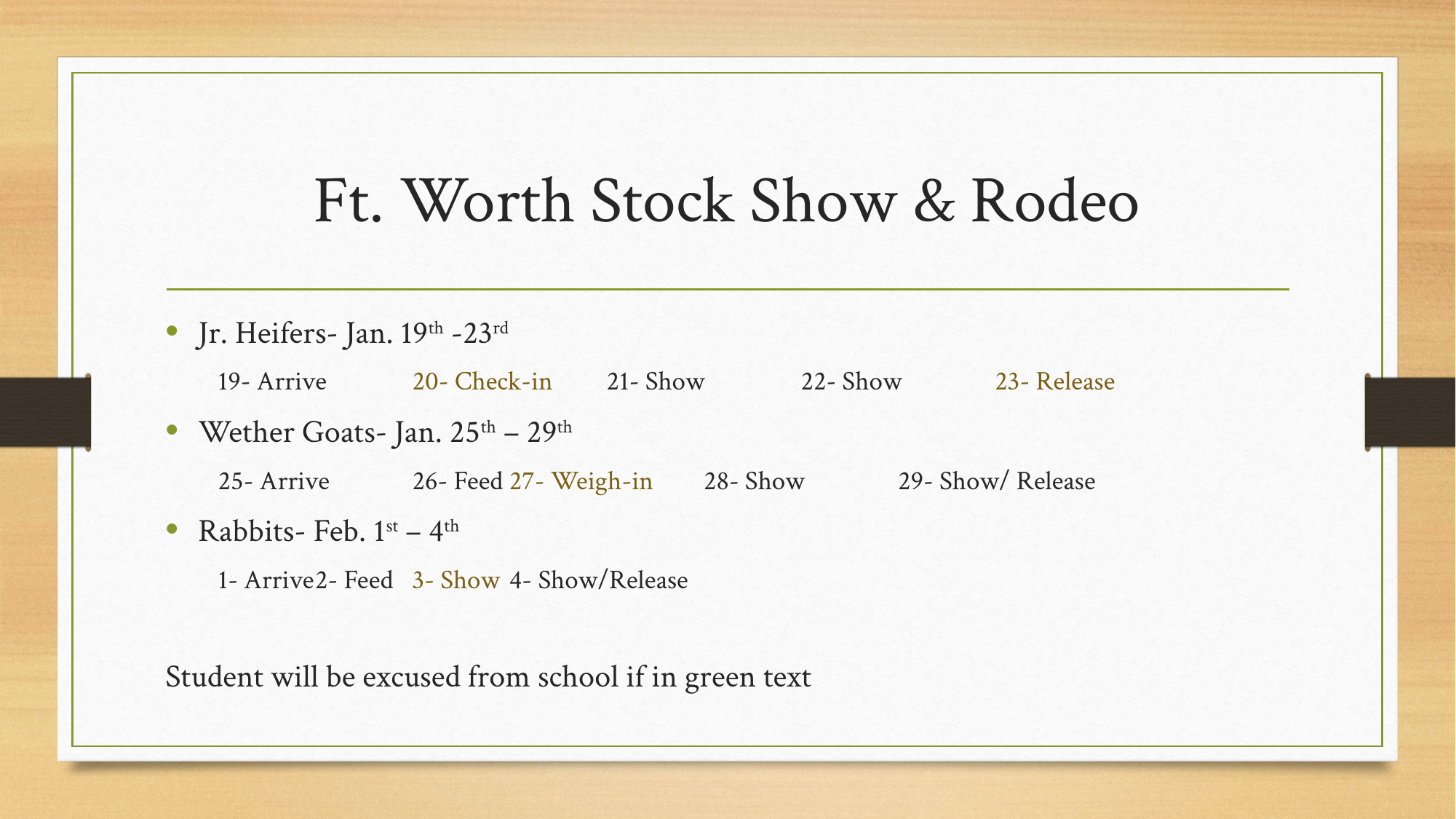

# Ft. Worth Stock Show & Rodeo
Jr. Heifers- Jan. 19th -23rd
19- Arrive	20- Check-in	21- Show	22- Show	23- Release
Wether Goats- Jan. 25th – 29th
25- Arrive	26- Feed	27- Weigh-in	28- Show	29- Show/ Release
Rabbits- Feb. 1st – 4th
1- Arrive	2- Feed	3- Show	4- Show/Release

Student will be excused from school if in green text